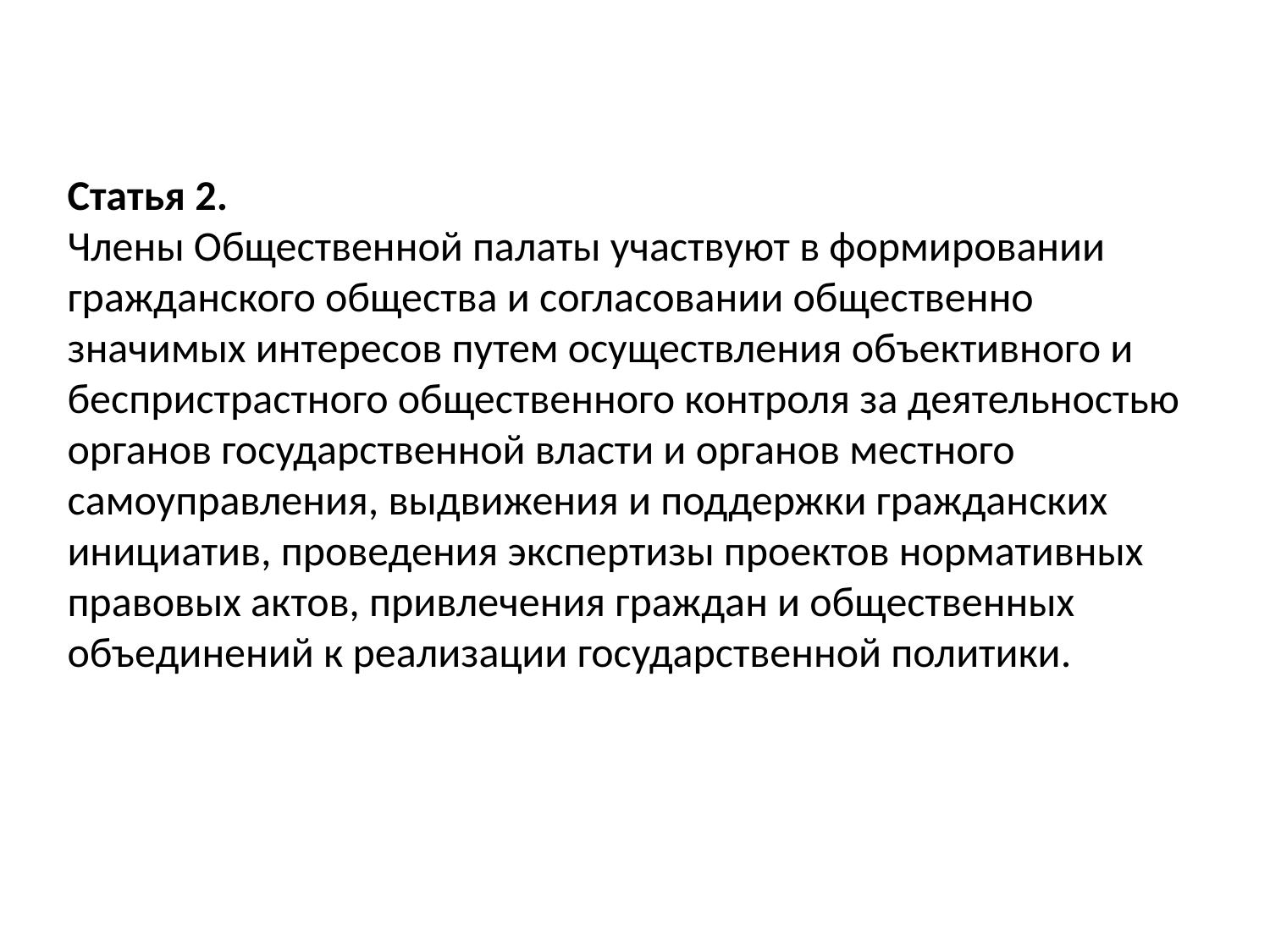

Статья 2.
Члены Общественной палаты участвуют в формировании гражданского общества и согласовании общественно значимых интересов путем осуществления объективного и беспристрастного общественного контроля за деятельностью органов государственной власти и органов местного самоуправления, выдвижения и поддержки гражданских инициатив, проведения экспертизы проектов нормативных правовых актов, привлечения граждан и общественных объединений к реализации государственной политики.